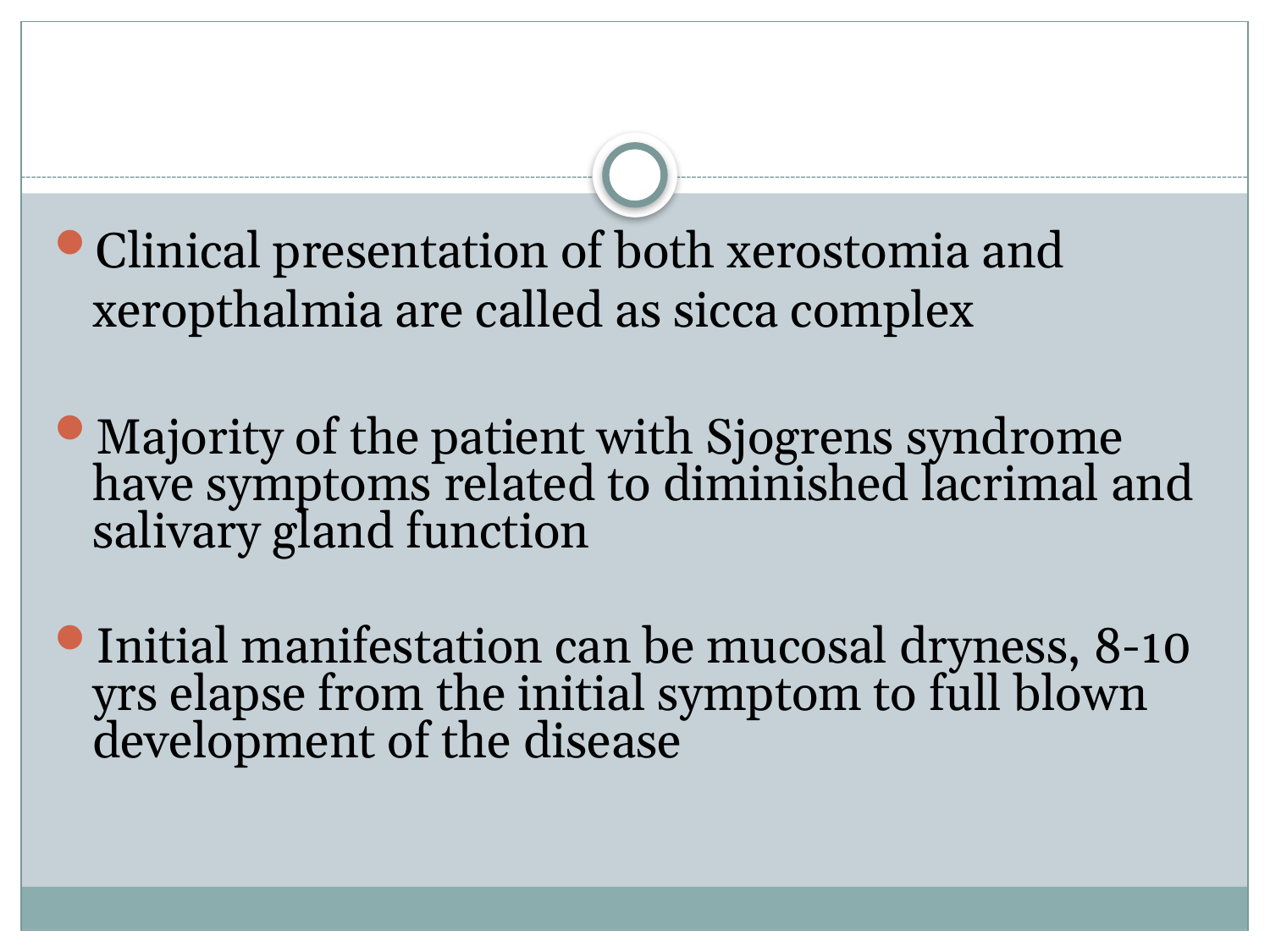

#
Clinical presentation of both xerostomia and xeropthalmia are called as sicca complex

Majority of the patient with Sjogrens syndrome have symptoms related to diminished lacrimal and salivary gland function

Initial manifestation can be mucosal dryness, 8-10 yrs elapse from the initial symptom to full blown development of the disease